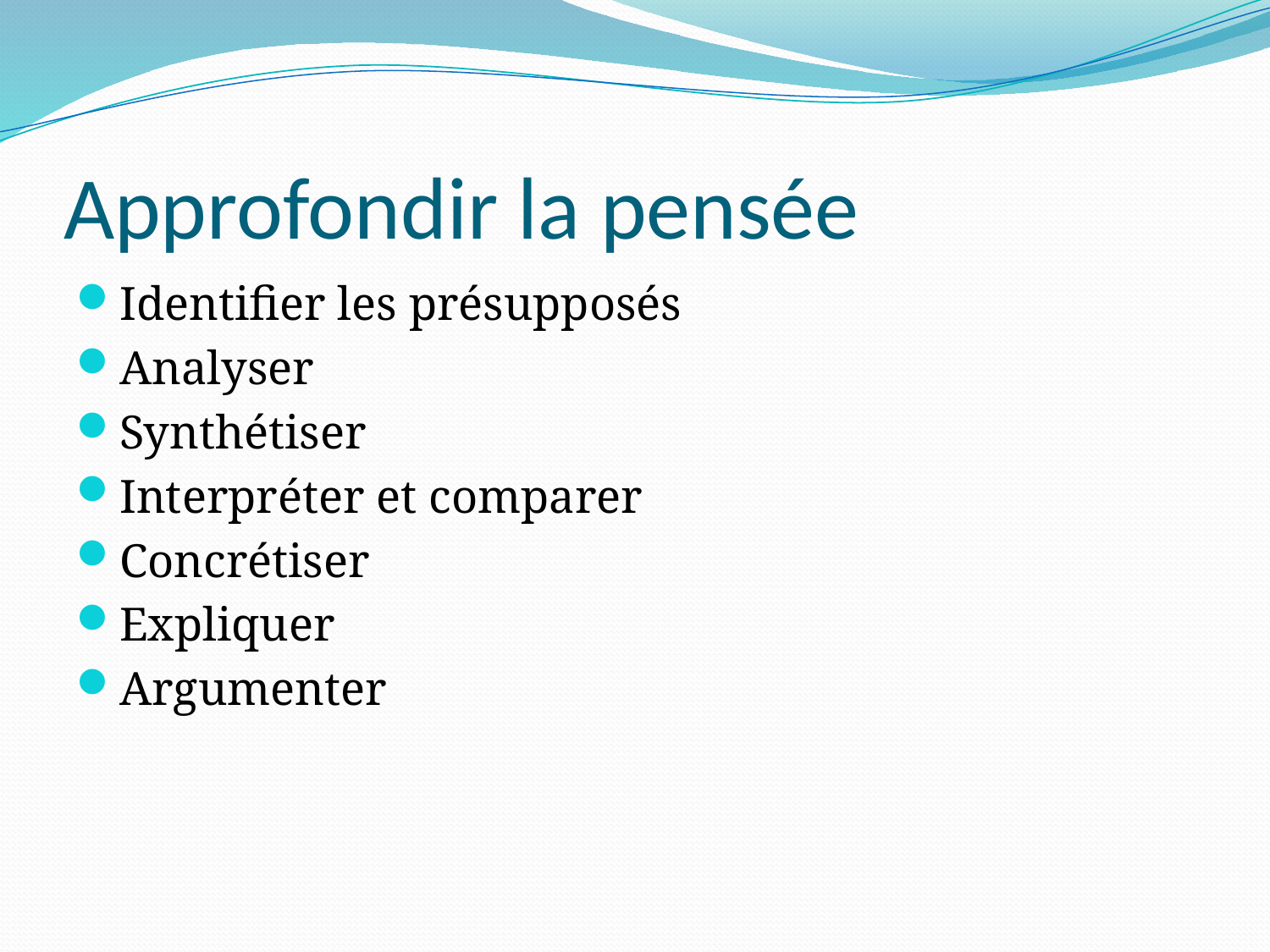

# Approfondir la pensée
Identifier les présupposés
Analyser
Synthétiser
Interpréter et comparer
Concrétiser
Expliquer
Argumenter